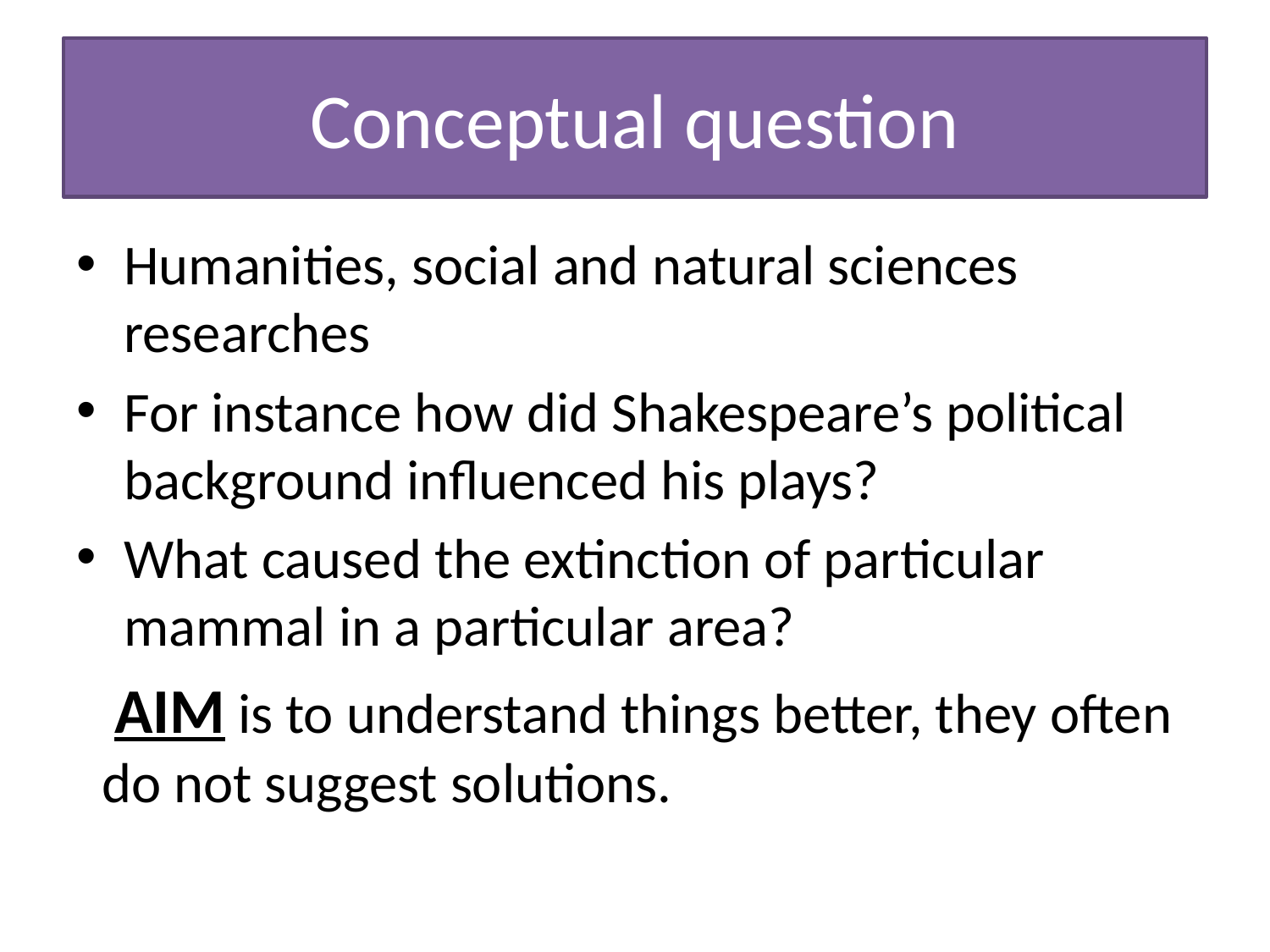

# Conceptual question
Humanities, social and natural sciences researches
For instance how did Shakespeare’s political background influenced his plays?
What caused the extinction of particular mammal in a particular area?
   AIM is to understand things better, they often    do not suggest solutions.